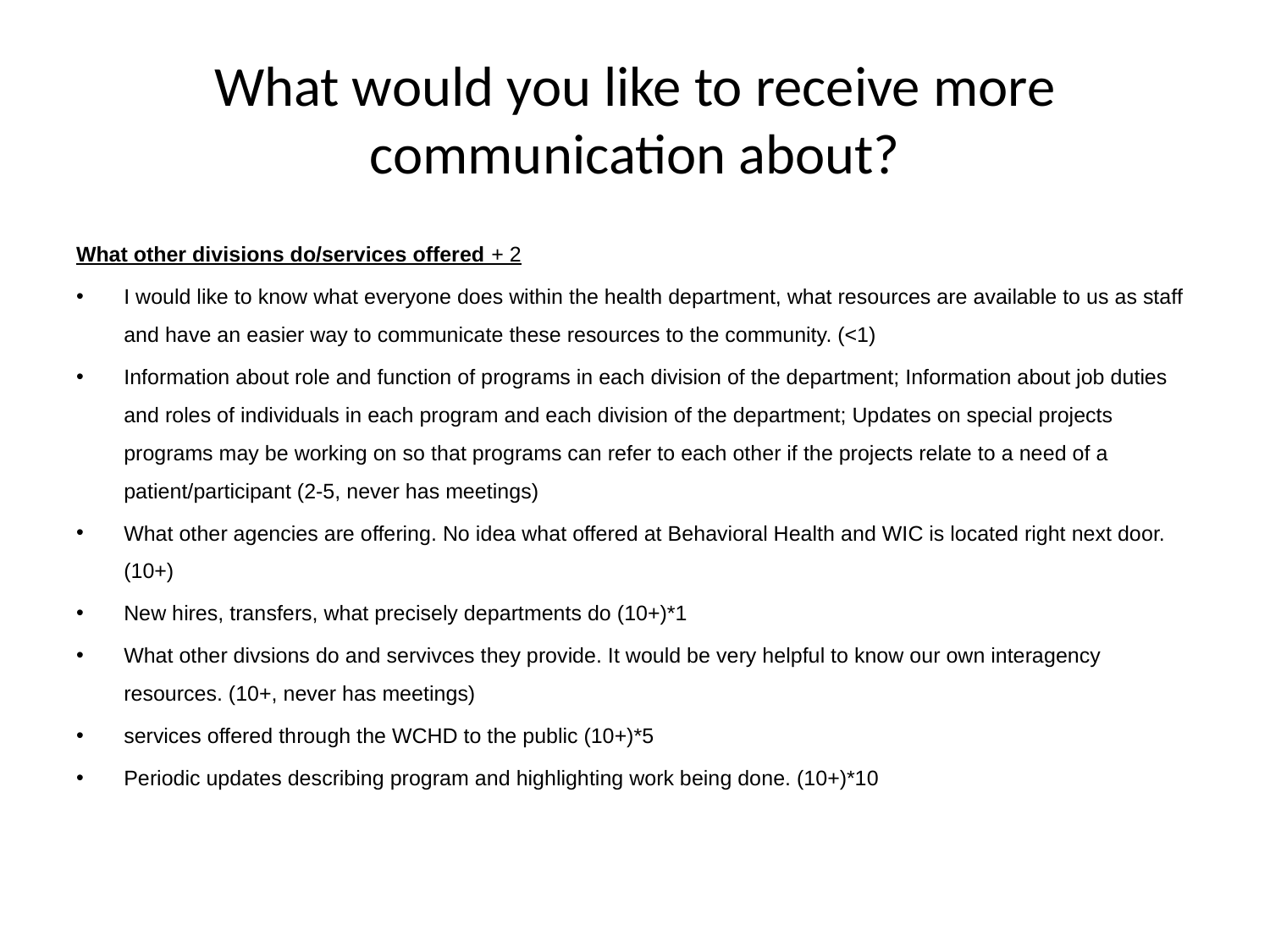

# What would you like to receive more communication about?
What other divisions do/services offered + 2
I would like to know what everyone does within the health department, what resources are available to us as staff and have an easier way to communicate these resources to the community. (<1)
Information about role and function of programs in each division of the department; Information about job duties and roles of individuals in each program and each division of the department; Updates on special projects programs may be working on so that programs can refer to each other if the projects relate to a need of a patient/participant (2-5, never has meetings)
What other agencies are offering. No idea what offered at Behavioral Health and WIC is located right next door. (10+)
New hires, transfers, what precisely departments do (10+)*1
What other divsions do and servivces they provide. It would be very helpful to know our own interagency resources. (10+, never has meetings)
services offered through the WCHD to the public (10+)*5
Periodic updates describing program and highlighting work being done. (10+)*10